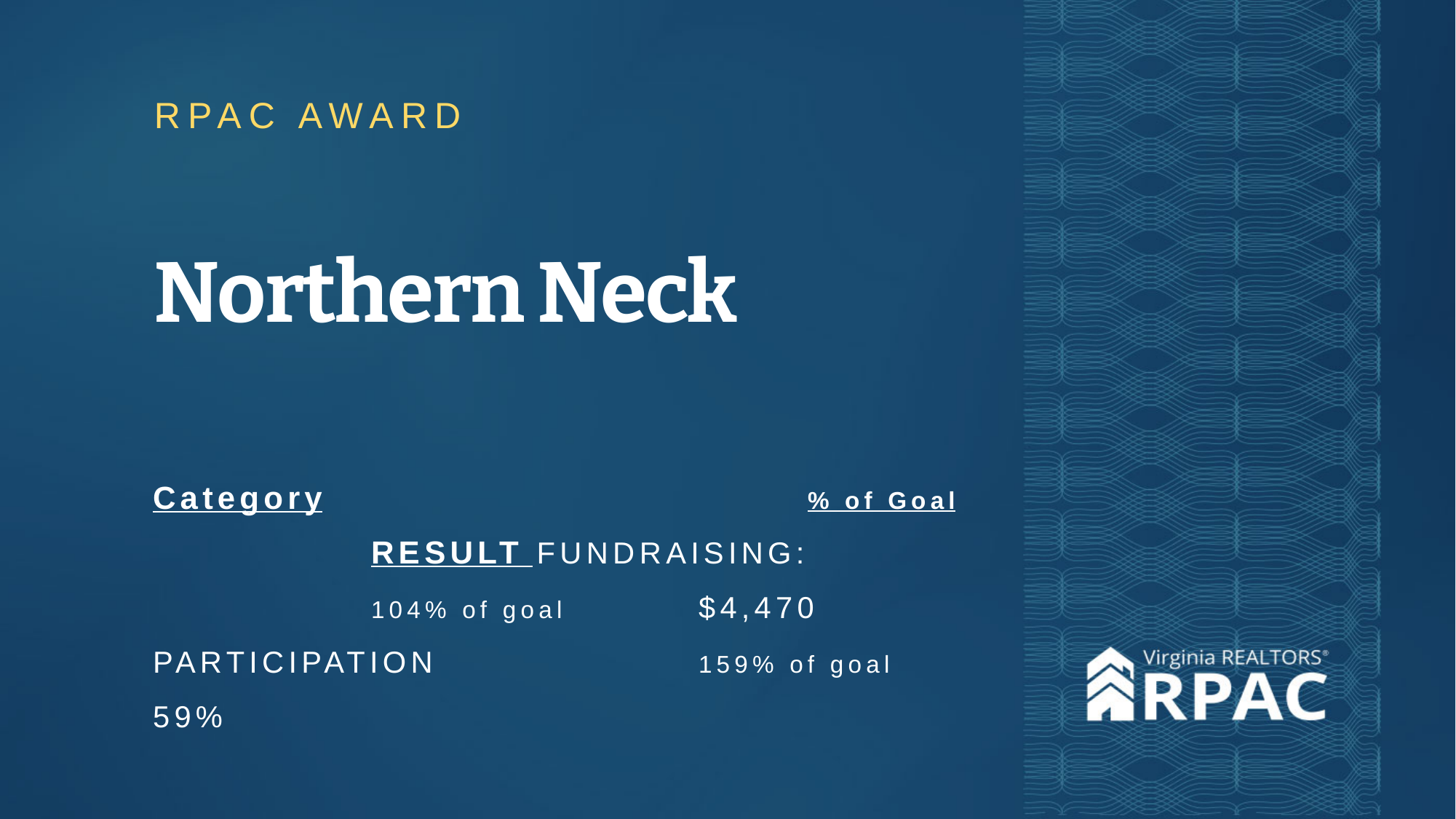

RPAC AWARD
Northern Neck
Category					% of Goal			RESULT FUNDRAISING:				104% of goal		$4,470
PARTICIPATION			159% of goal		59%